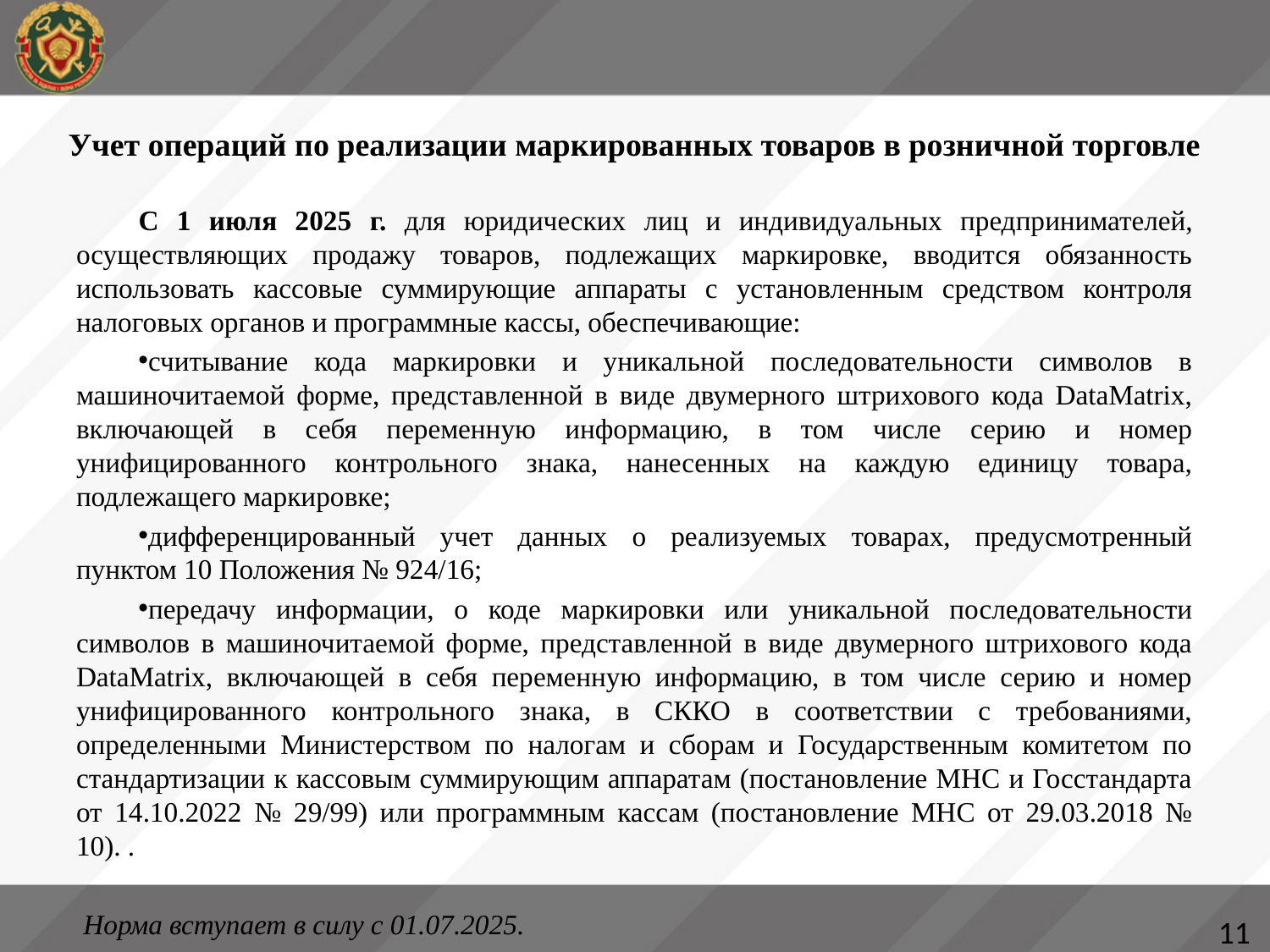

# Учет операций по реализации маркированных товаров в розничной торговле
С 1 июля 2025 г. для юридических лиц и индивидуальных предпринимателей, осуществляющих продажу товаров, подлежащих маркировке, вводится обязанность использовать кассовые суммирующие аппараты с установленным средством контроля налоговых органов и программные кассы, обеспечивающие:
считывание кода маркировки и уникальной последовательности символов в машиночитаемой форме, представленной в виде двумерного штрихового кода DataMatrix, включающей в себя переменную информацию, в том числе серию и номер унифицированного контрольного знака, нанесенных на каждую единицу товара, подлежащего маркировке;
дифференцированный учет данных о реализуемых товарах, предусмотренный пунктом 10 Положения № 924/16;
передачу информации, о коде маркировки или уникальной последовательности символов в машиночитаемой форме, представленной в виде двумерного штрихового кода DataMatrix, включающей в себя переменную информацию, в том числе серию и номер унифицированного контрольного знака, в СККО в соответствии с требованиями, определенными Министерством по налогам и сборам и Государственным комитетом по стандартизации к кассовым суммирующим аппаратам (постановление МНС и Госстандарта от 14.10.2022 № 29/99) или программным кассам (постановление МНС от 29.03.2018 № 10). .

 Норма вступает в силу с 01.07.2025.
11